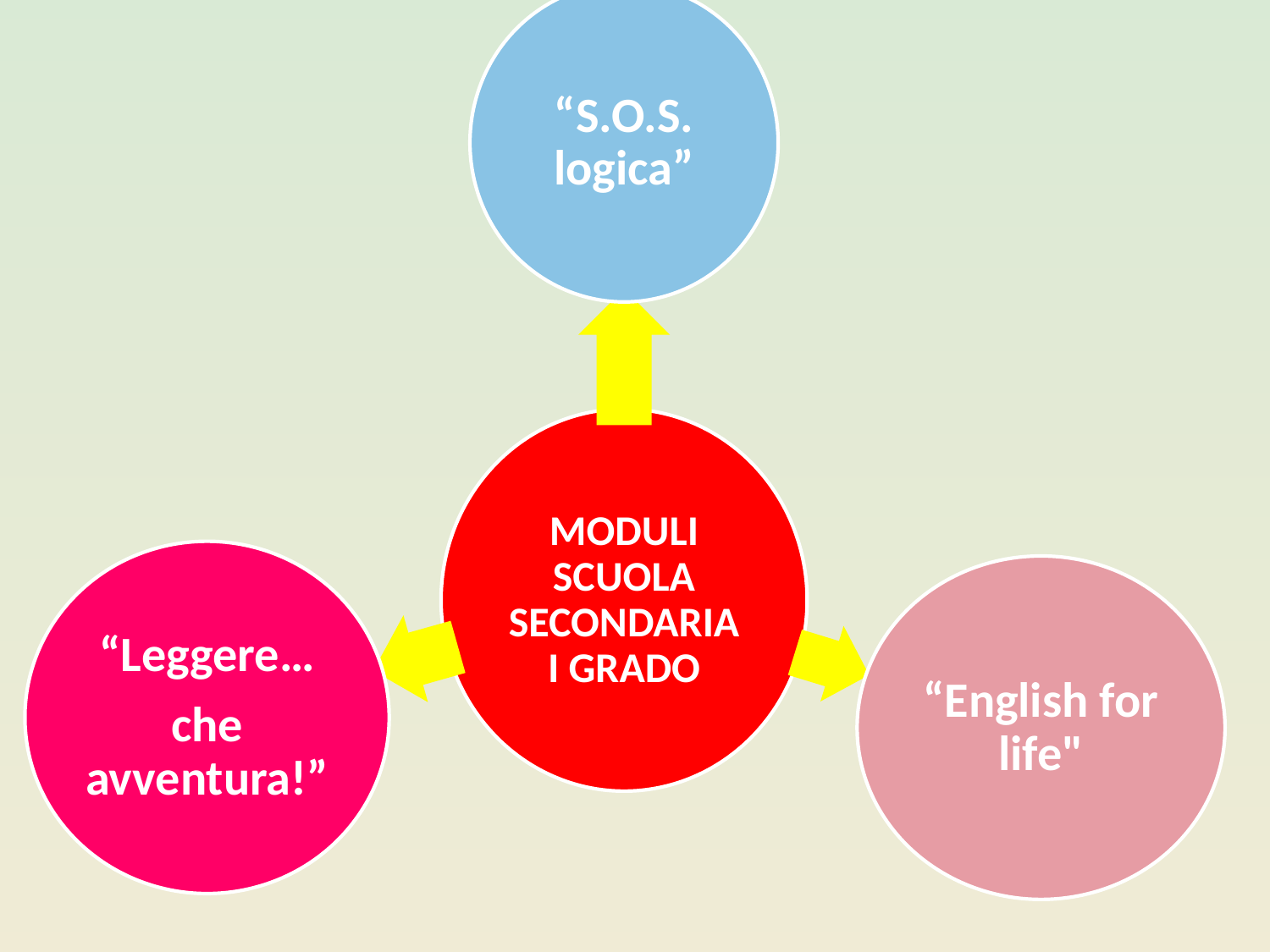

MODULI SCUOLA SECONDARIA I GRADO

“S.O.S. logica”

“English for life"

“Leggere…
che avventura!”